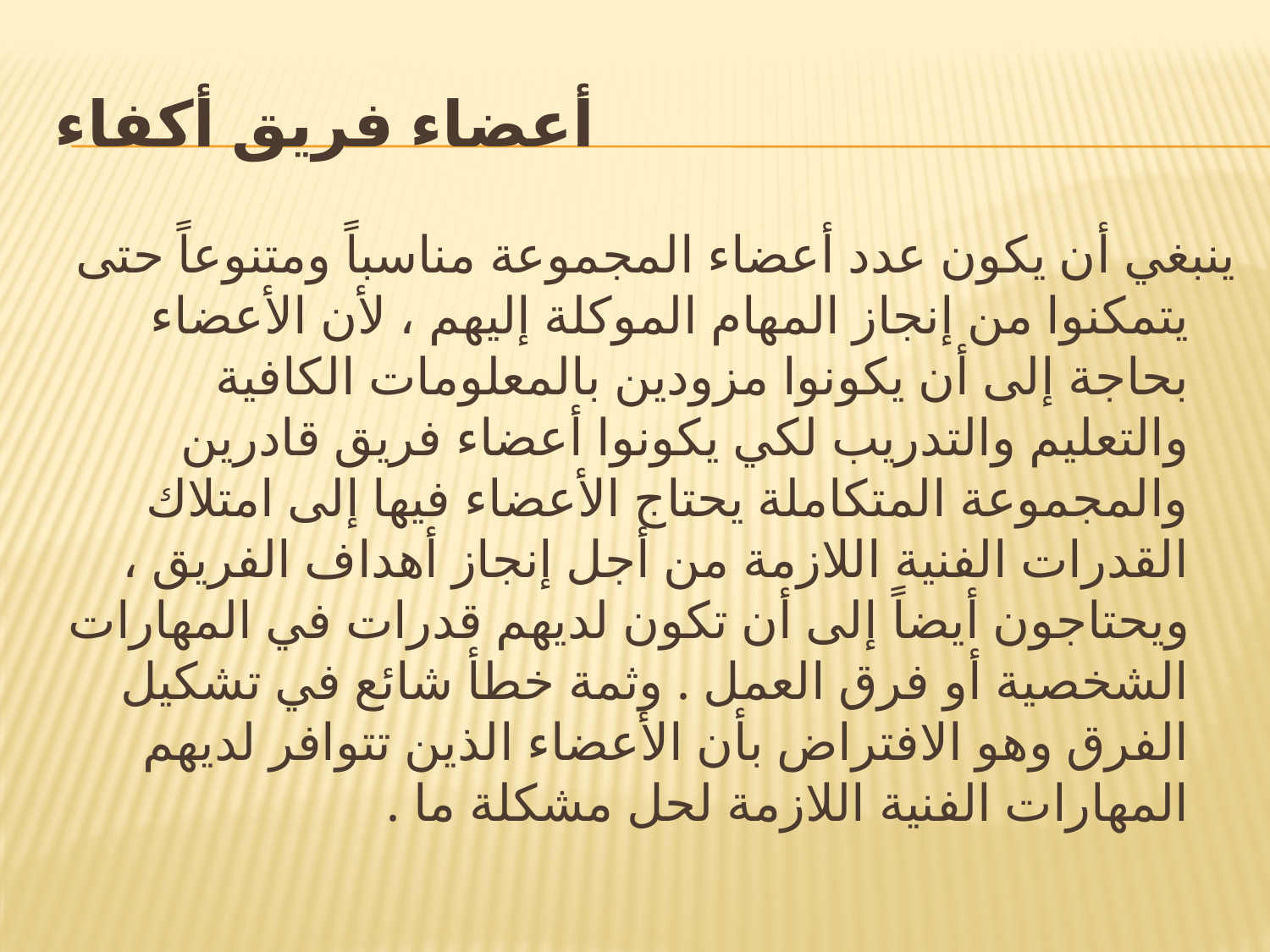

# أعضاء فريق أكفاء
ينبغي أن يكون عدد أعضاء المجموعة مناسباً ومتنوعاً حتى يتمكنوا من إنجاز المهام الموكلة إليهم ، لأن الأعضاء بحاجة إلى أن يكونوا مزودين بالمعلومات الكافية والتعليم والتدريب لكي يكونوا أعضاء فريق قادرين والمجموعة المتكاملة يحتاج الأعضاء فيها إلى امتلاك القدرات الفنية اللازمة من أجل إنجاز أهداف الفريق ، ويحتاجون أيضاً إلى أن تكون لديهم قدرات في المهارات الشخصية أو فرق العمل . وثمة خطأ شائع في تشكيل الفرق وهو الافتراض بأن الأعضاء الذين تتوافر لديهم المهارات الفنية اللازمة لحل مشكلة ما .